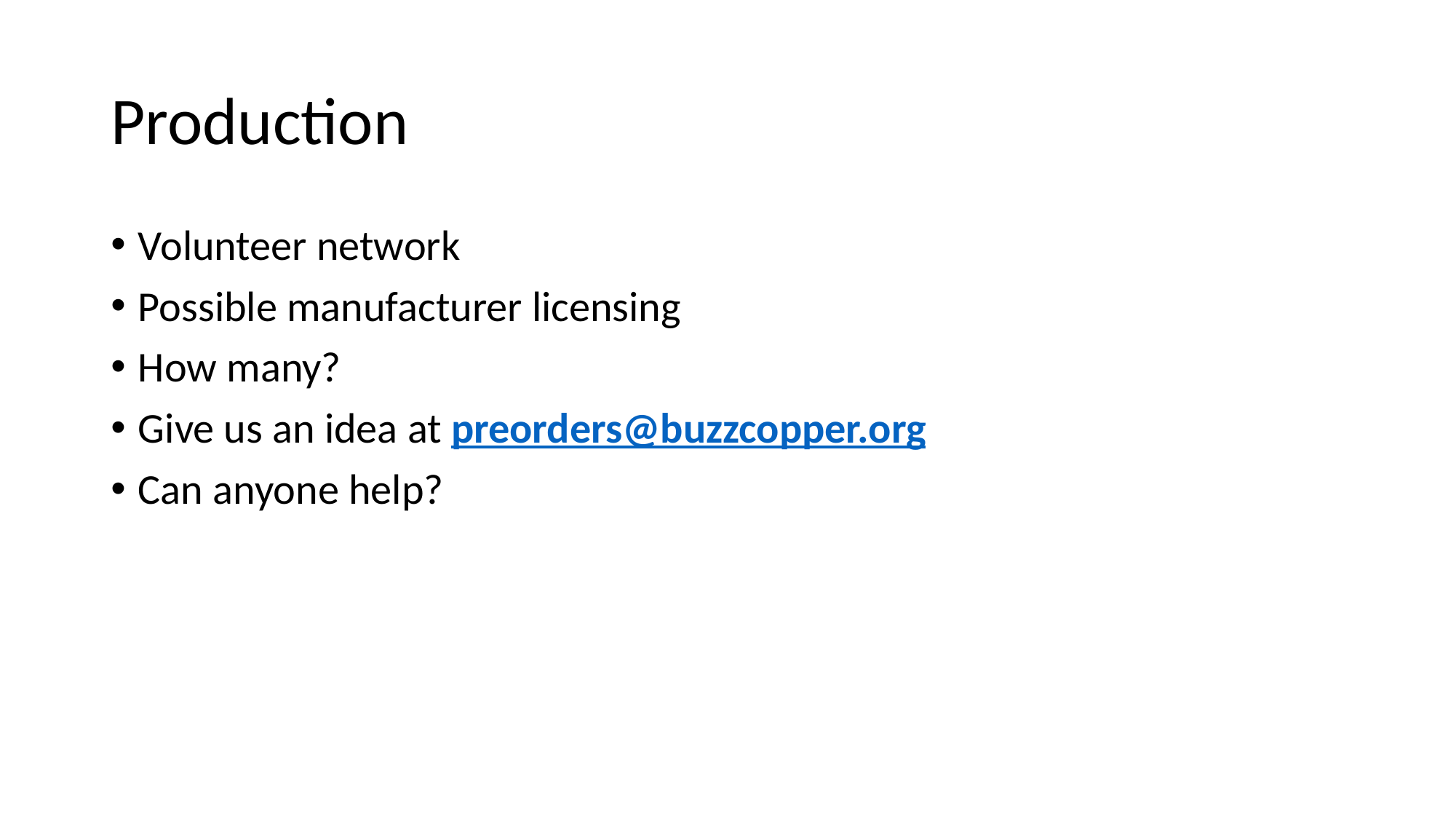

# Production
Volunteer network
Possible manufacturer licensing
How many?
Give us an idea at preorders@buzzcopper.org
Can anyone help?